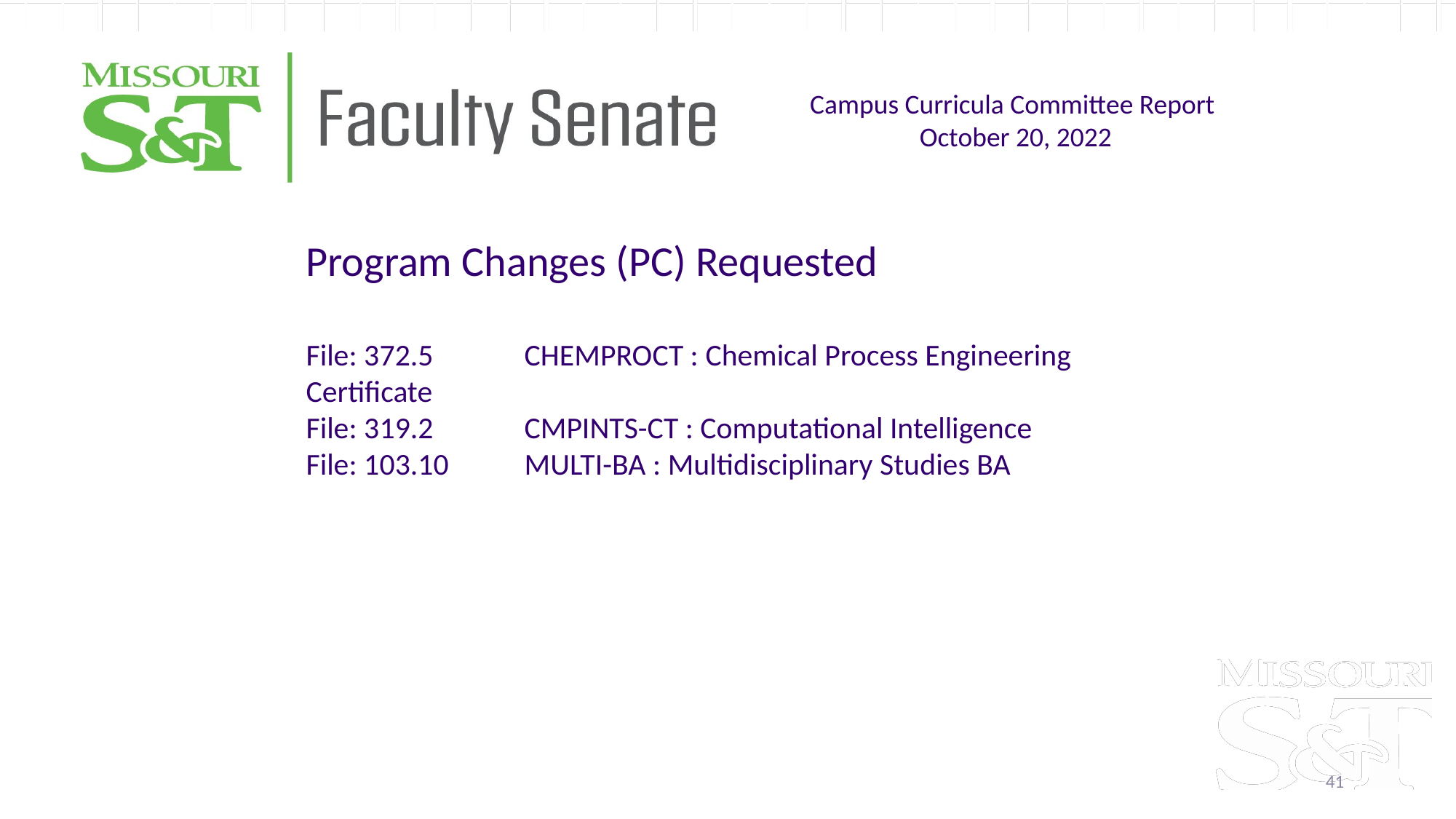

Campus Curricula Committee Report
October 20, 2022

Program Changes (PC) Requested

File: 372.5	CHEMPROCT : Chemical Process Engineering Certificate
File: 319.2	CMPINTS-CT : Computational Intelligence
File: 103.10	MULTI-BA : Multidisciplinary Studies BA
41